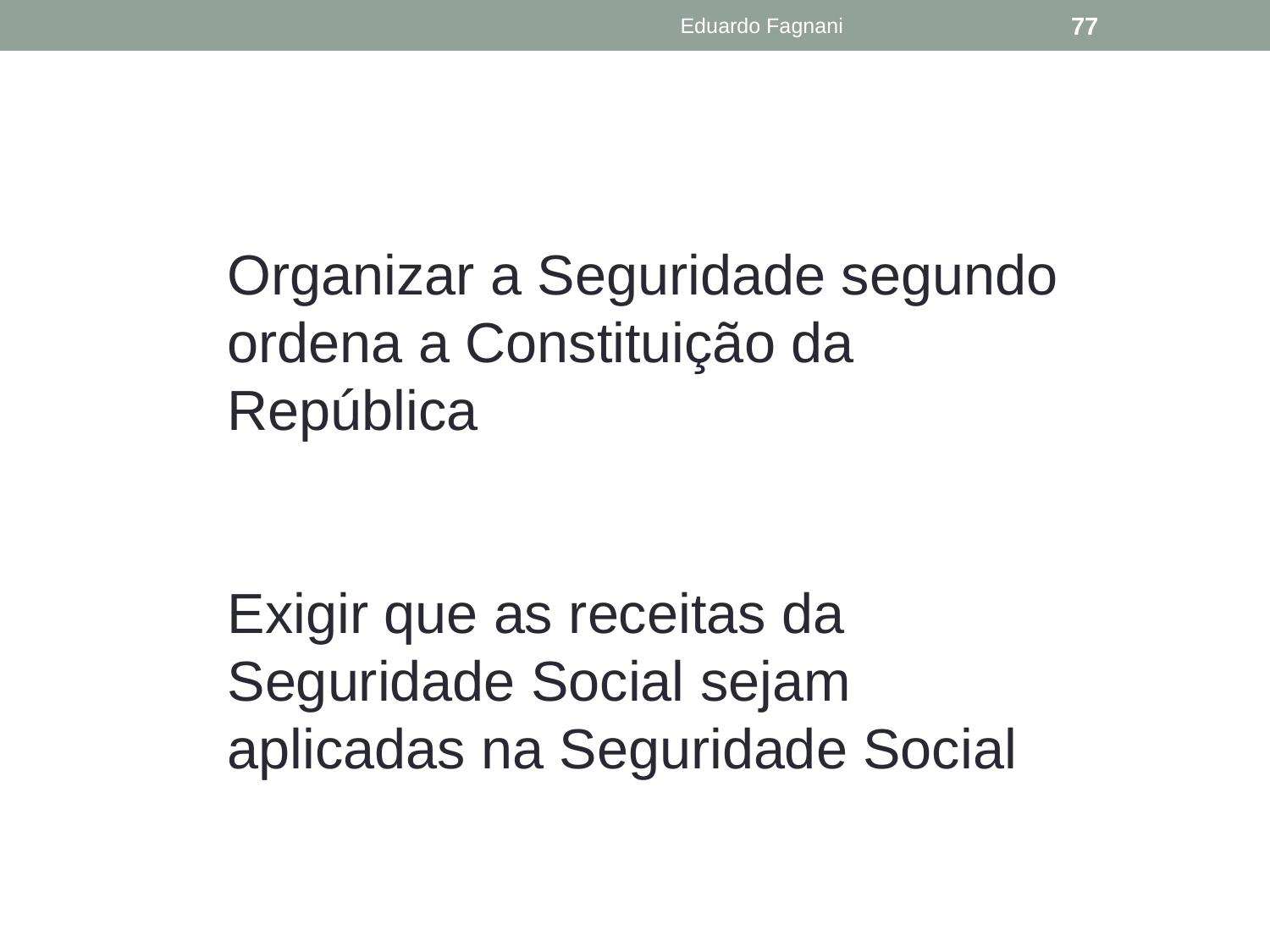

Eduardo Fagnani
77

Organizar a Seguridade segundo ordena a Constituição da República

Exigir que as receitas da Seguridade Social sejam aplicadas na Seguridade Social